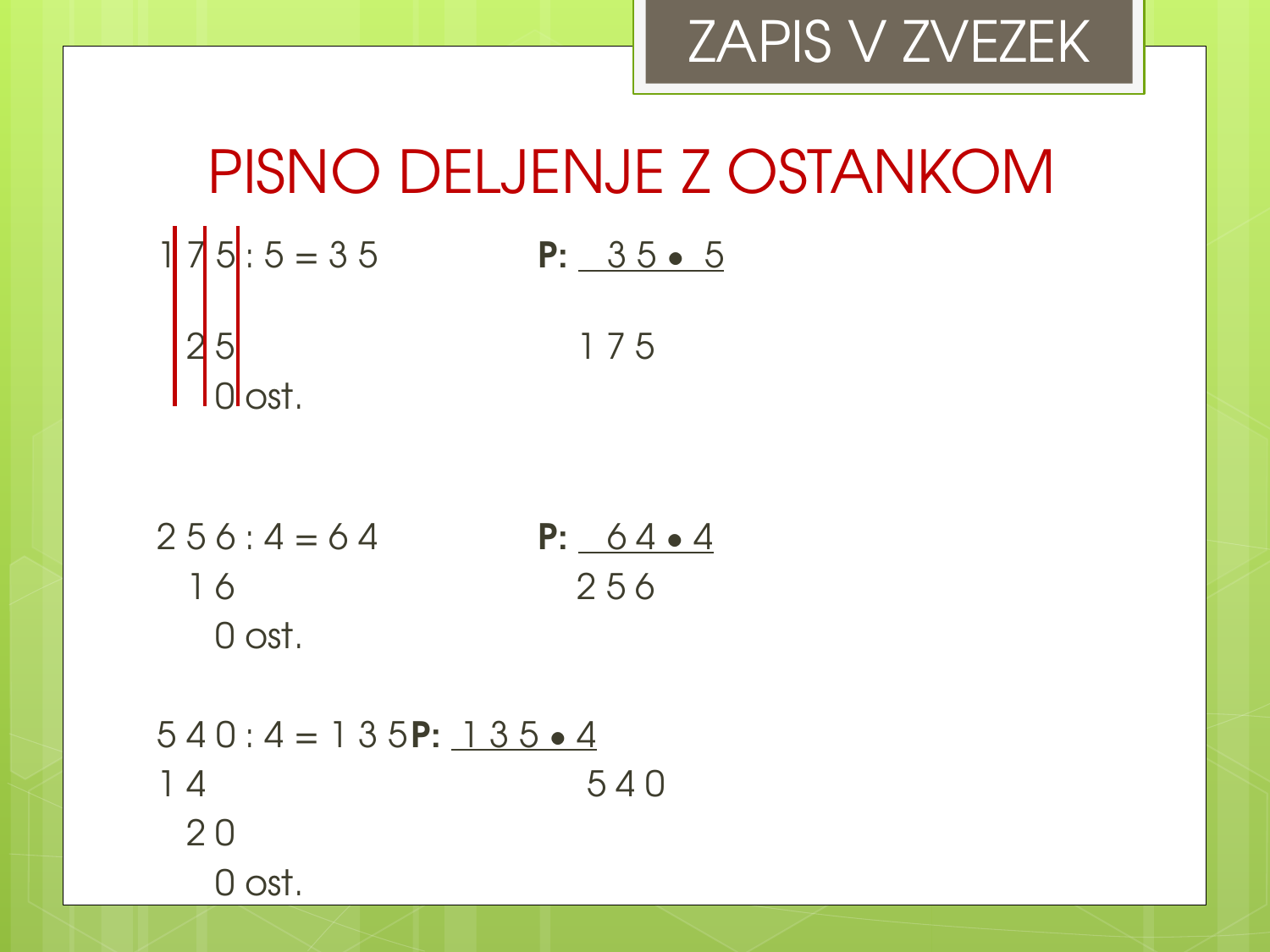

ZAPIS V ZVEZEK
# PISNO DELJENJE Z OSTANKOM
1 7 5 : 5 = 3 5 		P:    3 5 ∙  5
   2 5			    1 7 5
      0 ost.

2 5 6 : 4 = 6 4		P:    6 4 ∙ 4
   1 6			    2 5 6
      0 ost.

5 4 0 : 4 = 1 3 5	P:  1 3 5 ∙ 4
1 4			     5 4 0
   2 0
      0 ost.